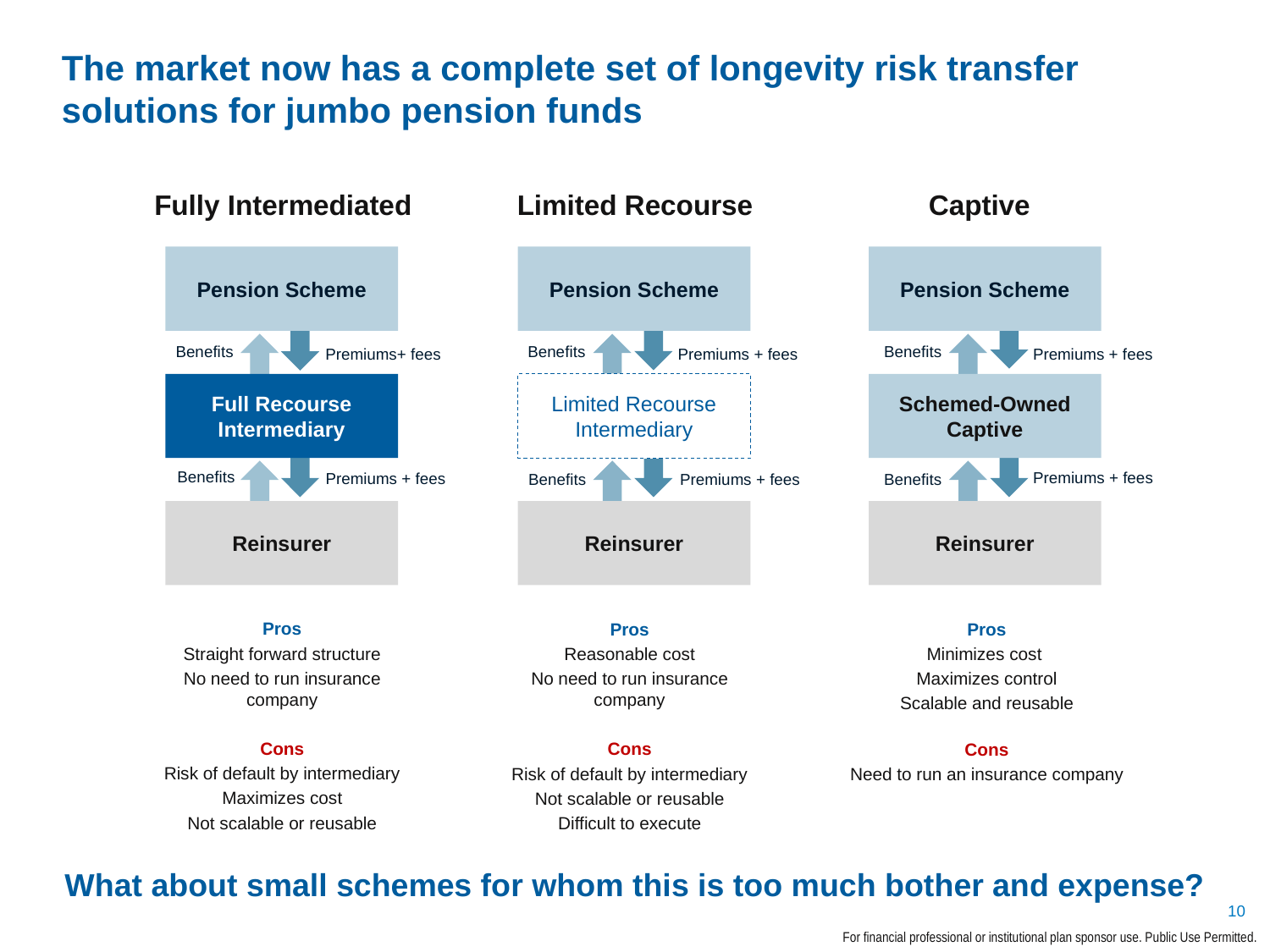

# The market now has a complete set of longevity risk transfer solutions for jumbo pension funds
Fully Intermediated
Limited Recourse
Captive
Pension Scheme

Benefits
Premiums+ fees
Full Recourse Intermediary

Benefits

Premiums + fees
Reinsurer
Pension Scheme

Benefits
Premiums + fees
Limited Recourse
Intermediary

Benefits
Premiums + fees
Reinsurer
Pension Scheme

Benefits
Premiums + fees
Schemed-Owned Captive

Premiums + fees
Benefits
Reinsurer
Pros
Straight forward structure
No need to run insurance company
Pros
Reasonable cost
No need to run insurance company
Pros
Minimizes cost
Maximizes control
Scalable and reusable
Cons
Risk of default by intermediary
Maximizes cost
Not scalable or reusable
Cons
Risk of default by intermediary
Not scalable or reusable
Difficult to execute
Cons
Need to run an insurance company
What about small schemes for whom this is too much bother and expense?